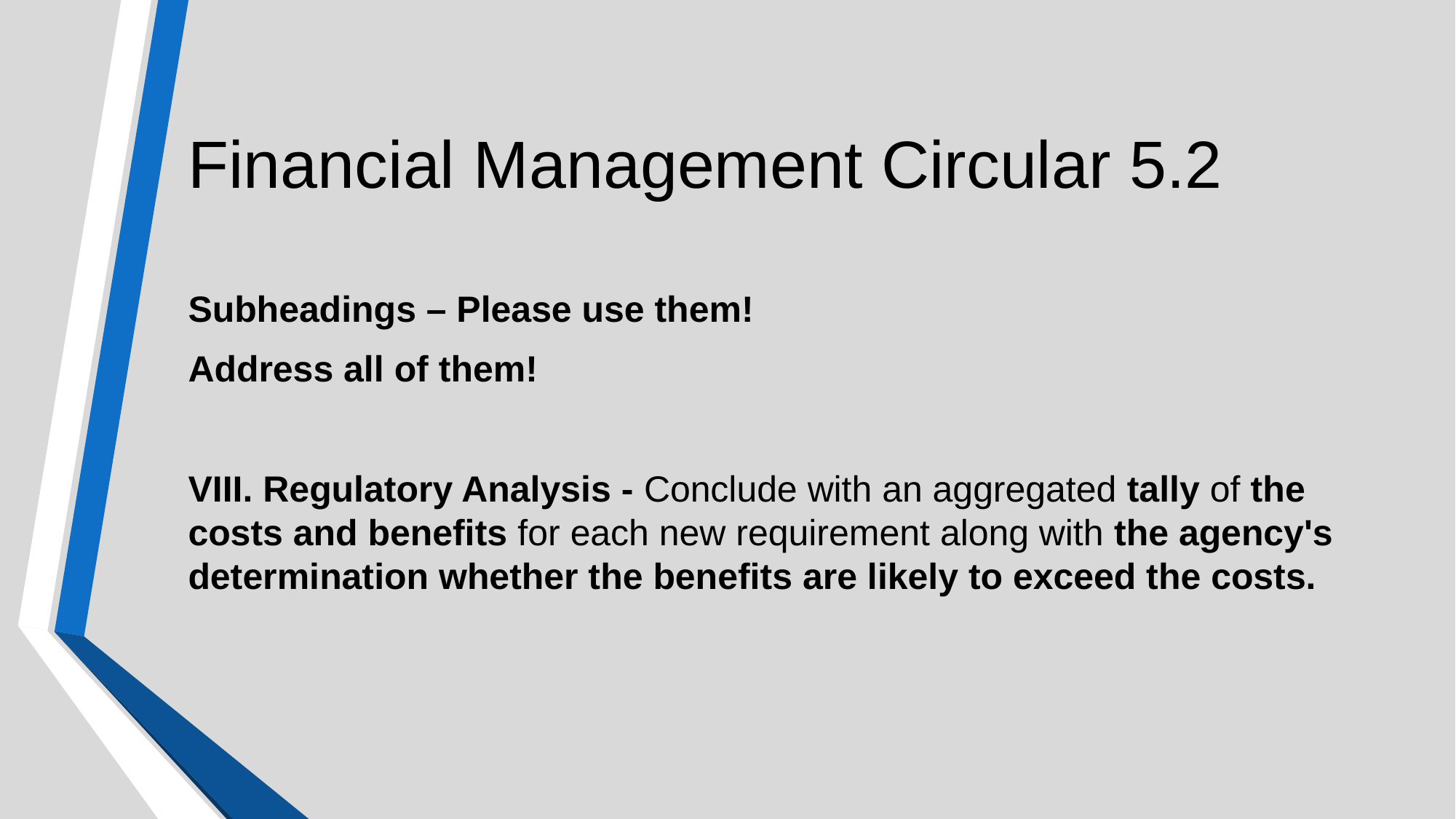

# Financial Management Circular 5.2
Subheadings – Please use them!
Address all of them!

VIII. Regulatory Analysis - Conclude with an aggregated tally of the costs and benefits for each new requirement along with the agency's determination whether the benefits are likely to exceed the costs.